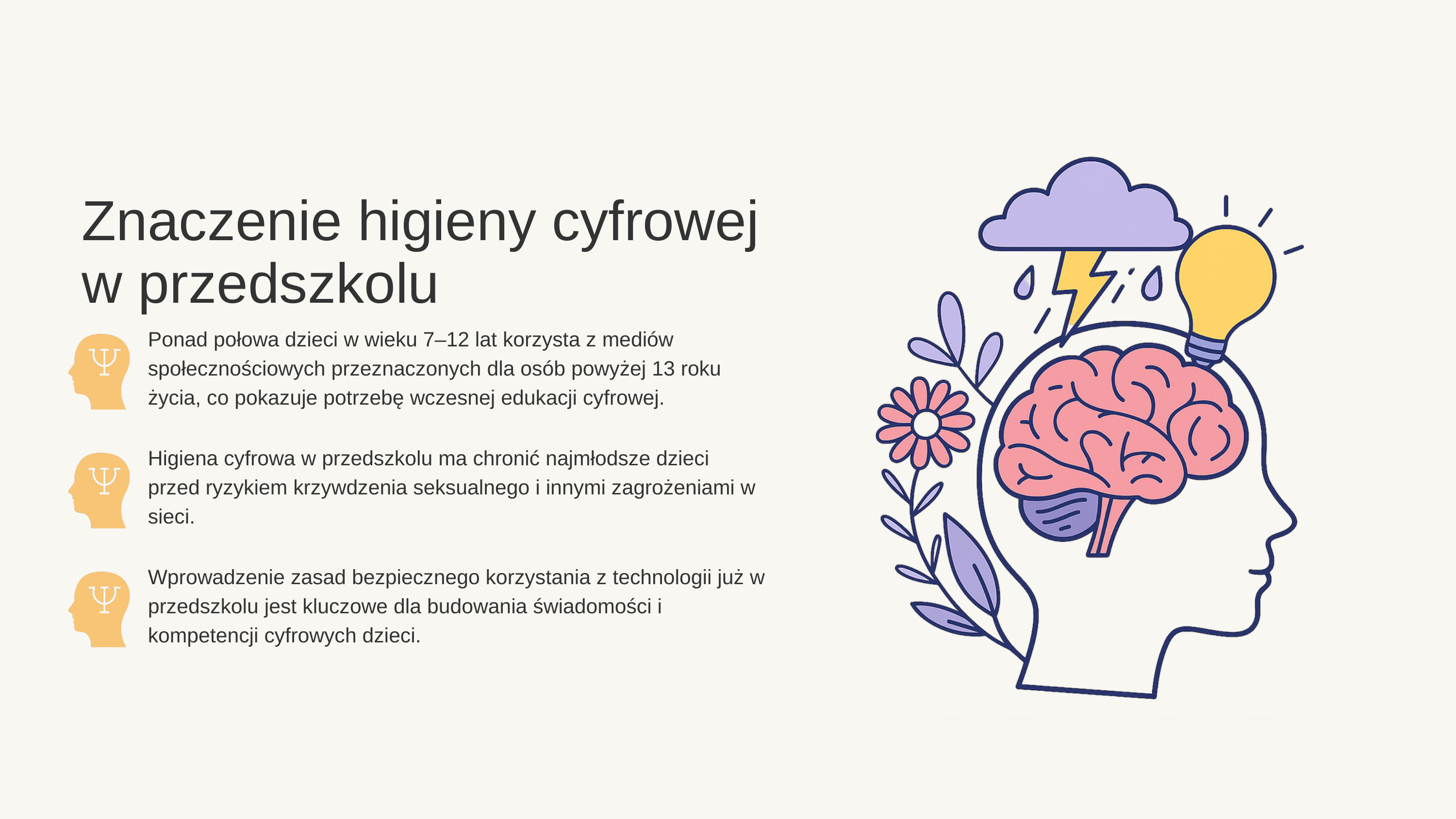

Znaczenie higieny cyfrowej
w przedszkolu
Ponad połowa dzieci w wieku 7–12 lat korzysta z mediów społecznościowych przeznaczonych dla osób powyżej 13 roku życia, co pokazuje potrzebę wczesnej edukacji cyfrowej.

Higiena cyfrowa w przedszkolu ma chronić najmłodsze dzieci przed ryzykiem krzywdzenia seksualnego i innymi zagrożeniami w sieci.

Wprowadzenie zasad bezpiecznego korzystania z technologii już w przedszkolu jest kluczowe dla budowania świadomości i kompetencji cyfrowych dzieci.